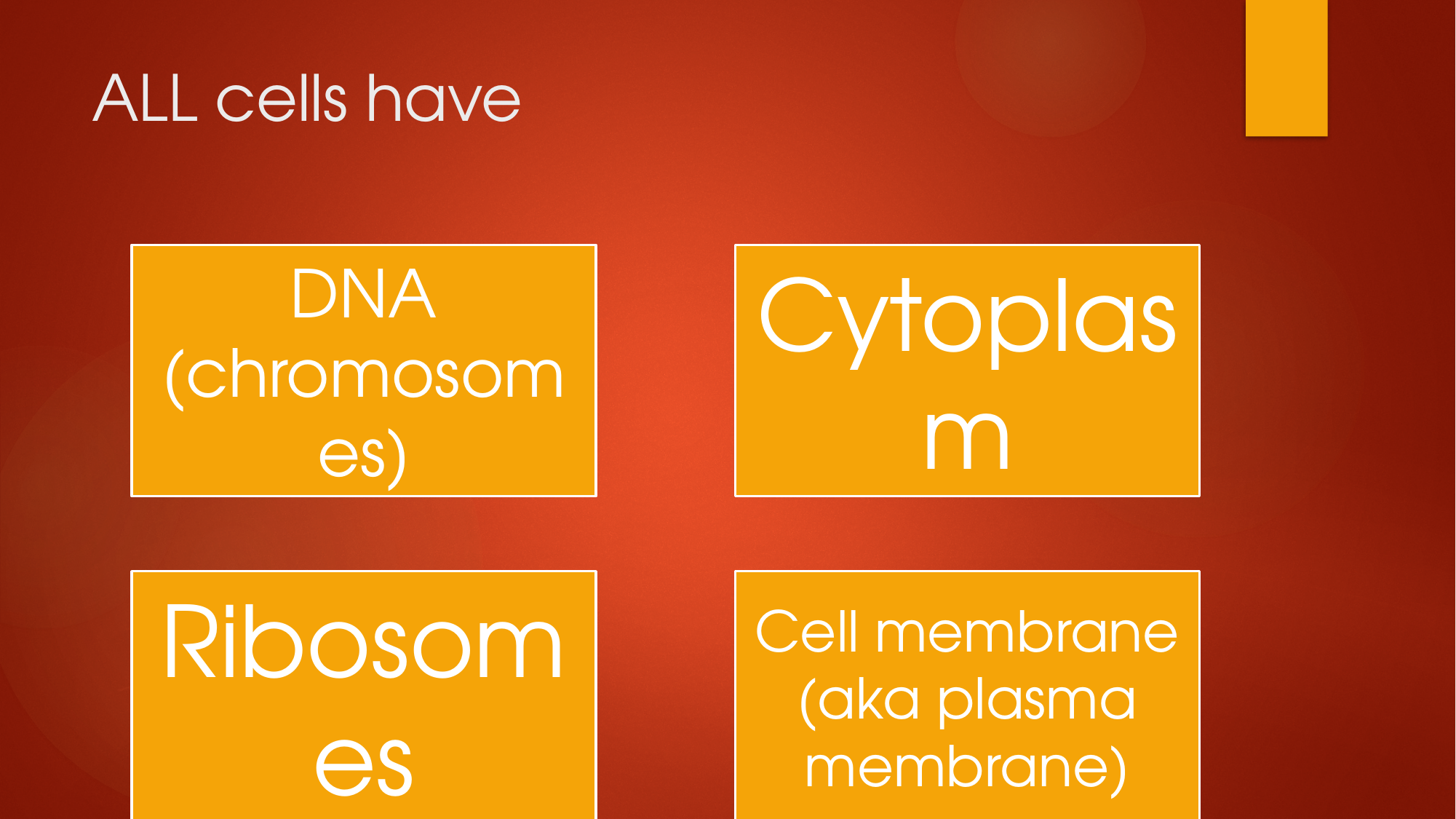

# ALL cells have
DNA (chromosomes)
Cytoplasm
Ribosomes
Cell membrane (aka plasma membrane)